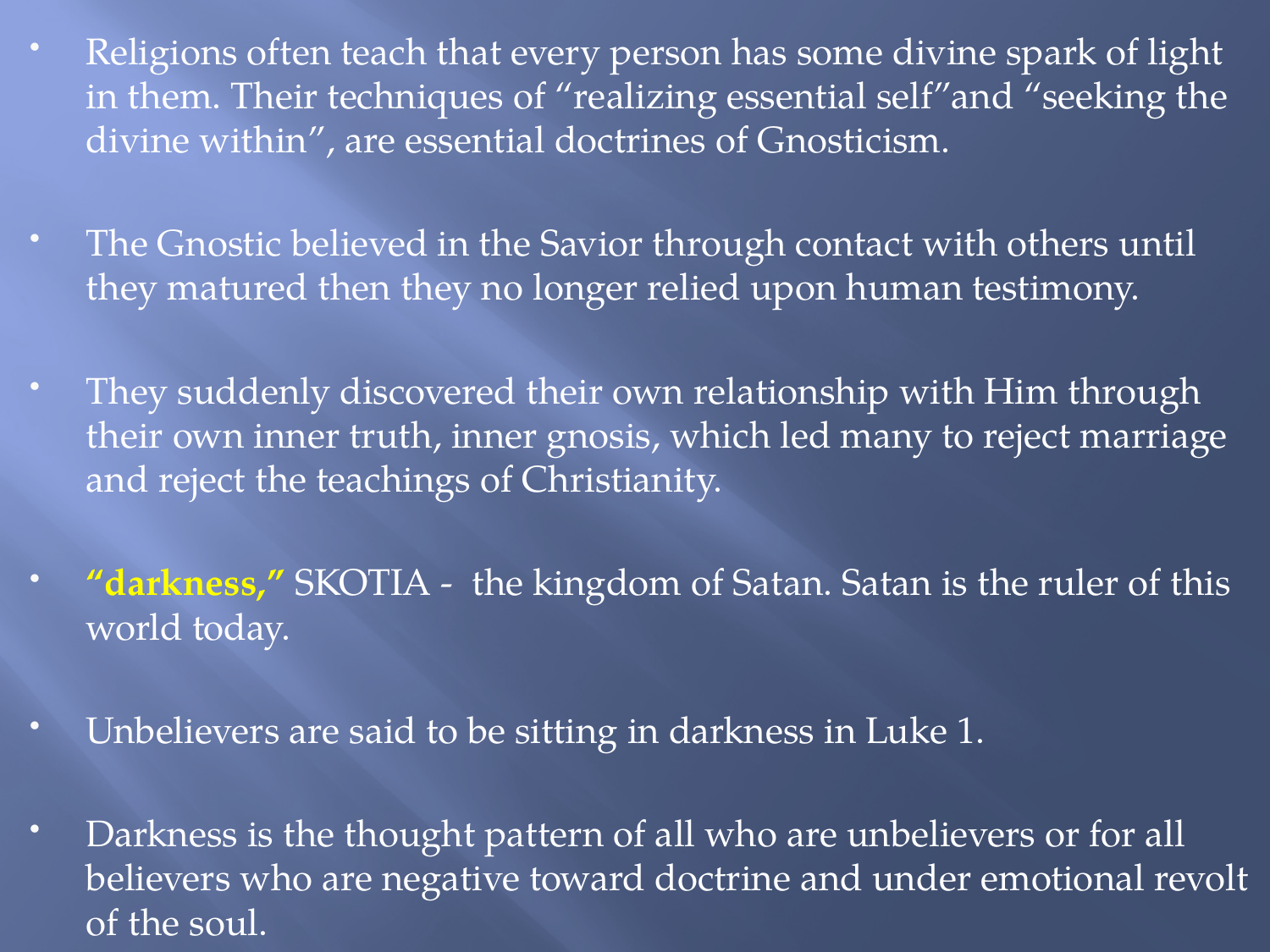

Religions often teach that every person has some divine spark of light in them. Their techniques of “realizing essential self”and “seeking the divine within”, are essential doctrines of Gnosticism.

The Gnostic believed in the Savior through contact with others until they matured then they no longer relied upon human testimony.

They suddenly discovered their own relationship with Him through their own inner truth, inner gnosis, which led many to reject marriage and reject the teachings of Christianity.

“darkness,” SKOTIA -  the kingdom of Satan. Satan is the ruler of this world today.

Unbelievers are said to be sitting in darkness in Luke 1.

Darkness is the thought pattern of all who are unbelievers or for all believers who are negative toward doctrine and under emotional revolt of the soul.